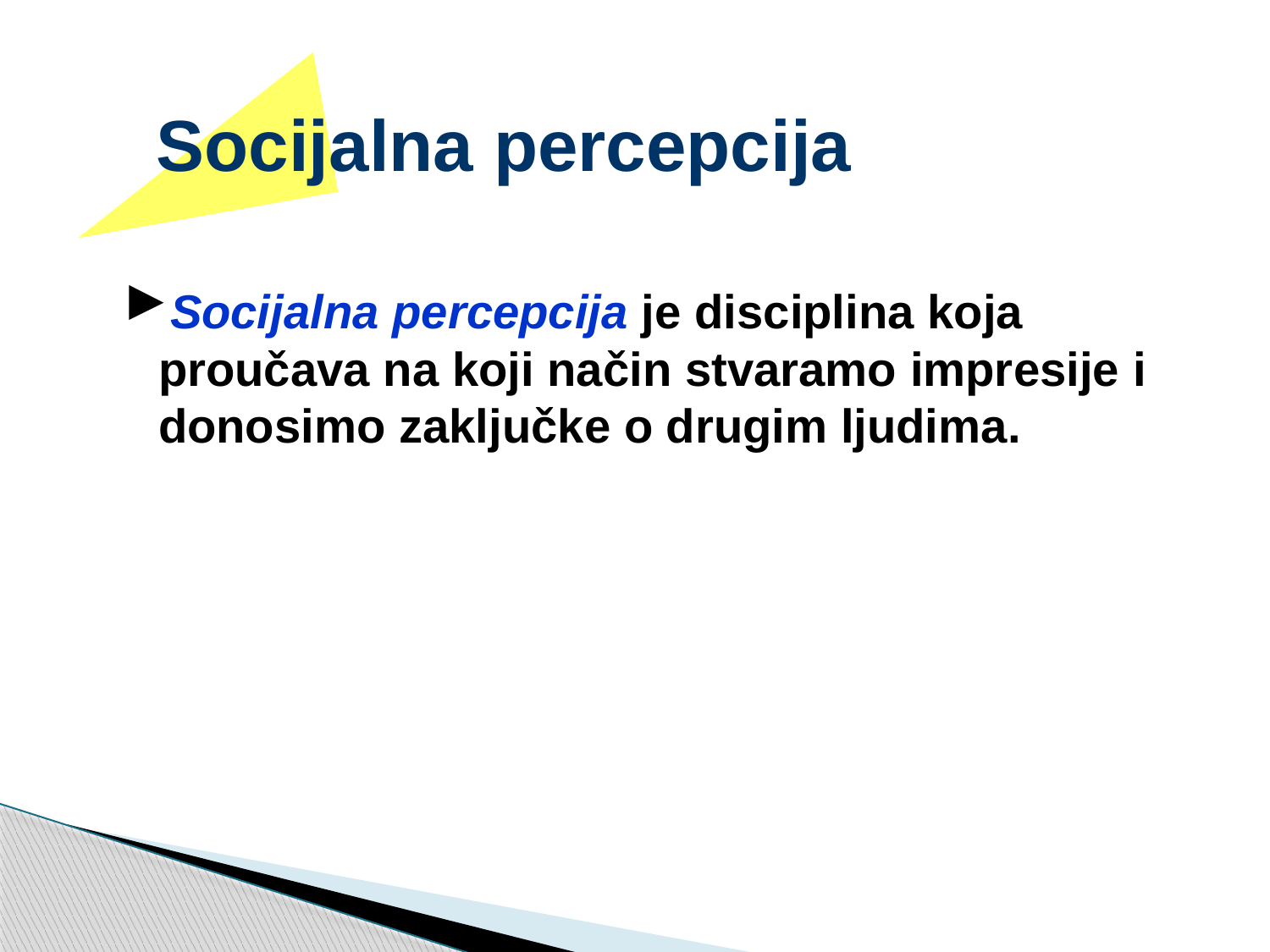

# Socijalna percepcija

Socijalna percepcija je disciplina koja proučava na koji način stvaramo impresije i donosimo zaključke o drugim ljudima.